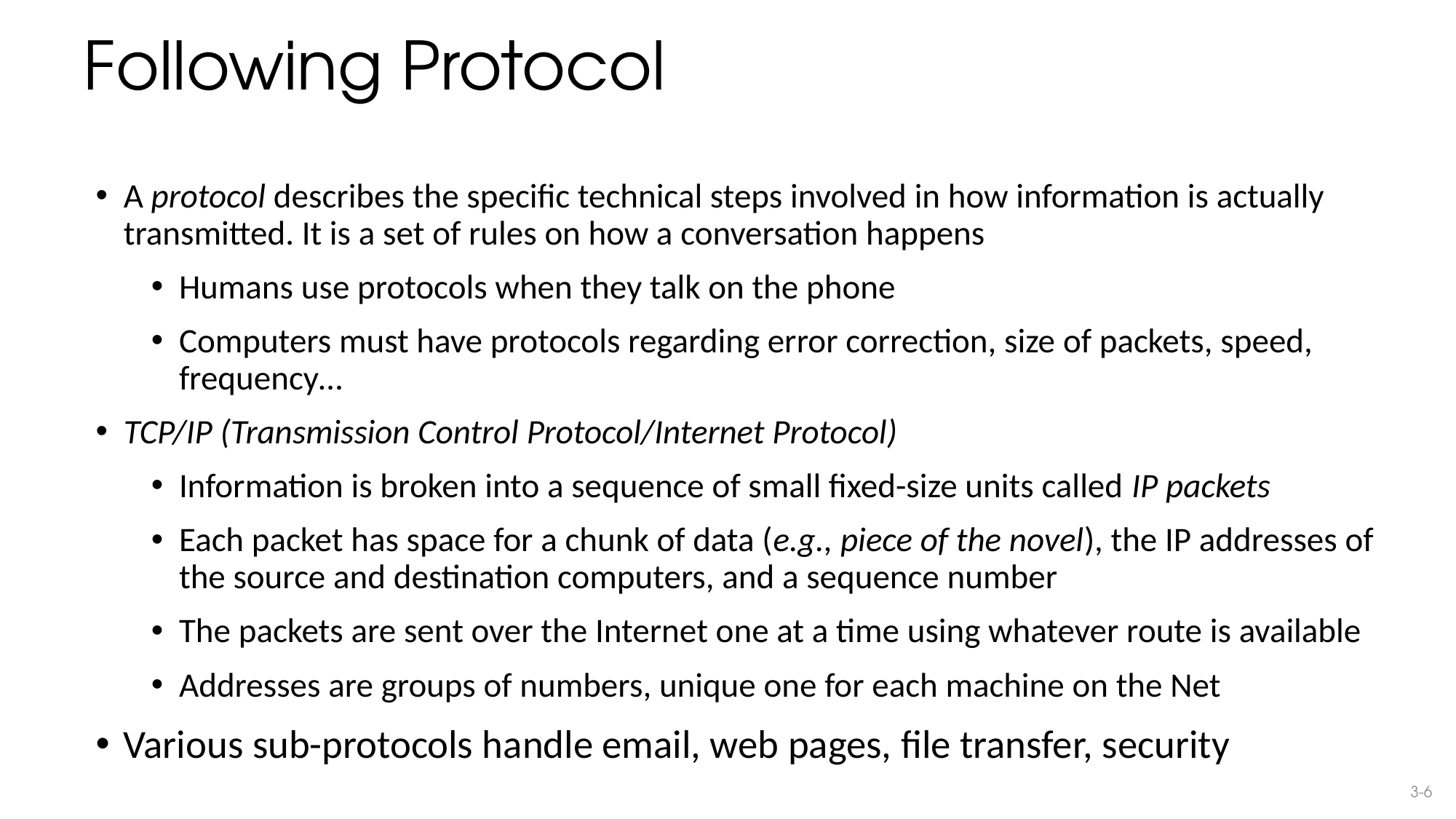

Following Protocol
A protocol describes the specific technical steps involved in how information is actually transmitted. It is a set of rules on how a conversation happens
Humans use protocols when they talk on the phone
Computers must have protocols regarding error correction, size of packets, speed, frequency…
TCP/IP (Transmission Control Protocol/Internet Protocol)
Information is broken into a sequence of small fixed-size units called IP packets
Each packet has space for a chunk of data (e.g., piece of the novel), the IP addresses of the source and destination computers, and a sequence number
The packets are sent over the Internet one at a time using whatever route is available
Addresses are groups of numbers, unique one for each machine on the Net
Various sub-protocols handle email, web pages, file transfer, security
3-6